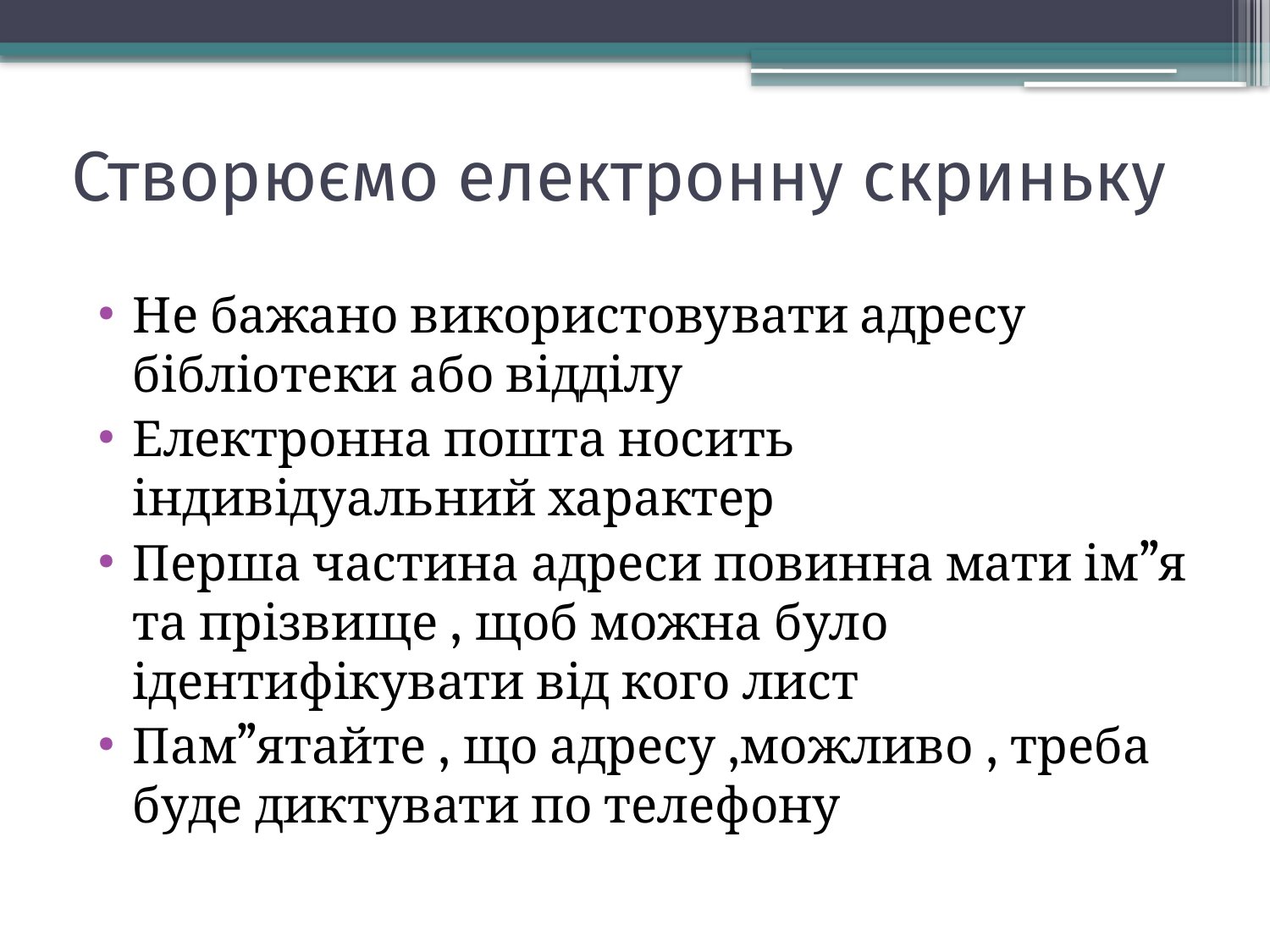

# Створюємо електронну скриньку
Не бажано використовувати адресу бібліотеки або відділу
Електронна пошта носить індивідуальний характер
Перша частина адреси повинна мати ім”я та прізвище , щоб можна було ідентифікувати від кого лист
Пам”ятайте , що адресу ,можливо , треба буде диктувати по телефону